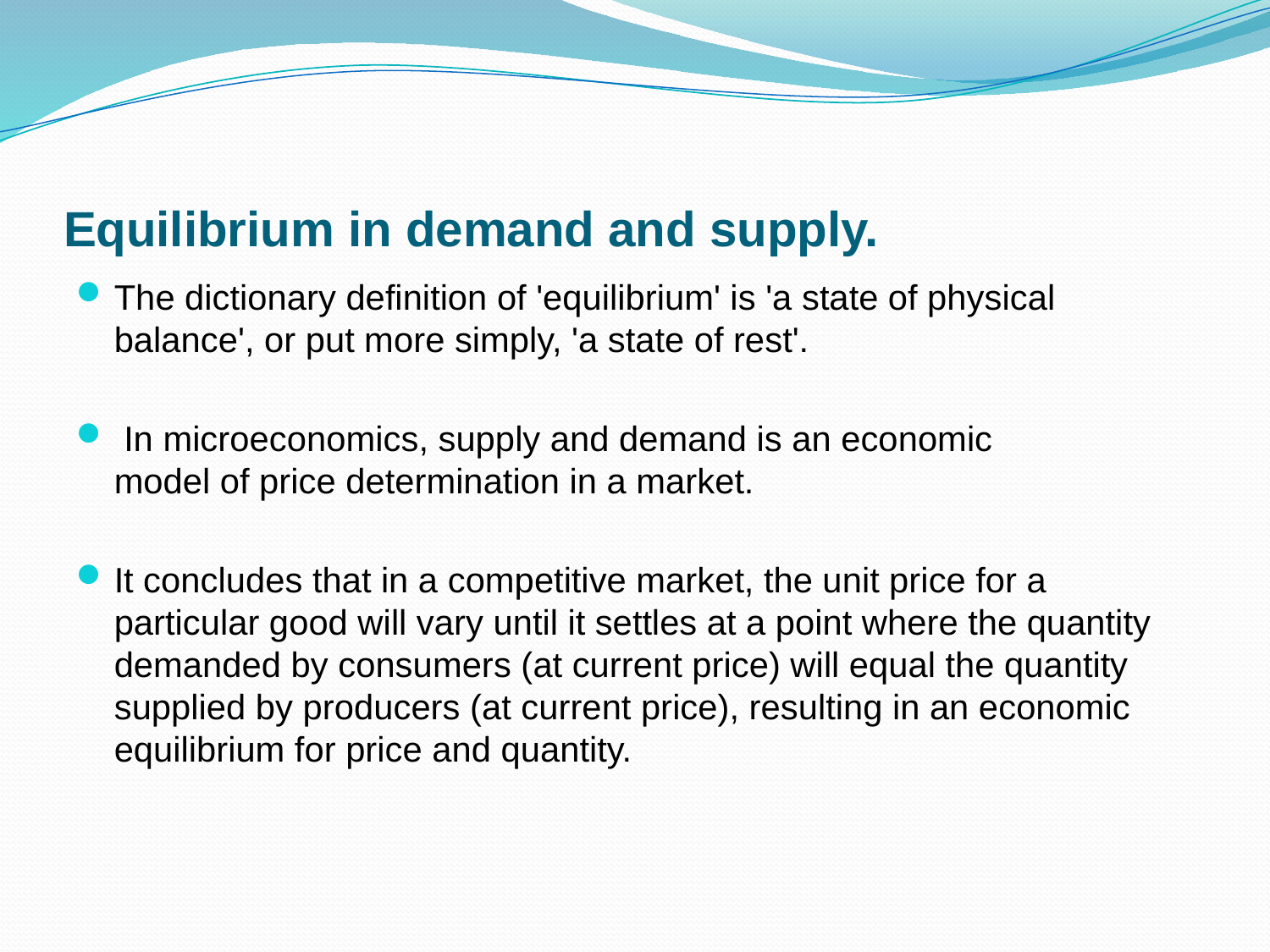

# Equilibrium in demand and supply.
The dictionary definition of 'equilibrium' is 'a state of physical balance', or put more simply, 'a state of rest'.

 In microeconomics, supply and demand is an economic model of price determination in a market.

It concludes that in a competitive market, the unit price for a particular good will vary until it settles at a point where the quantity demanded by consumers (at current price) will equal the quantity supplied by producers (at current price), resulting in an economic equilibrium for price and quantity.